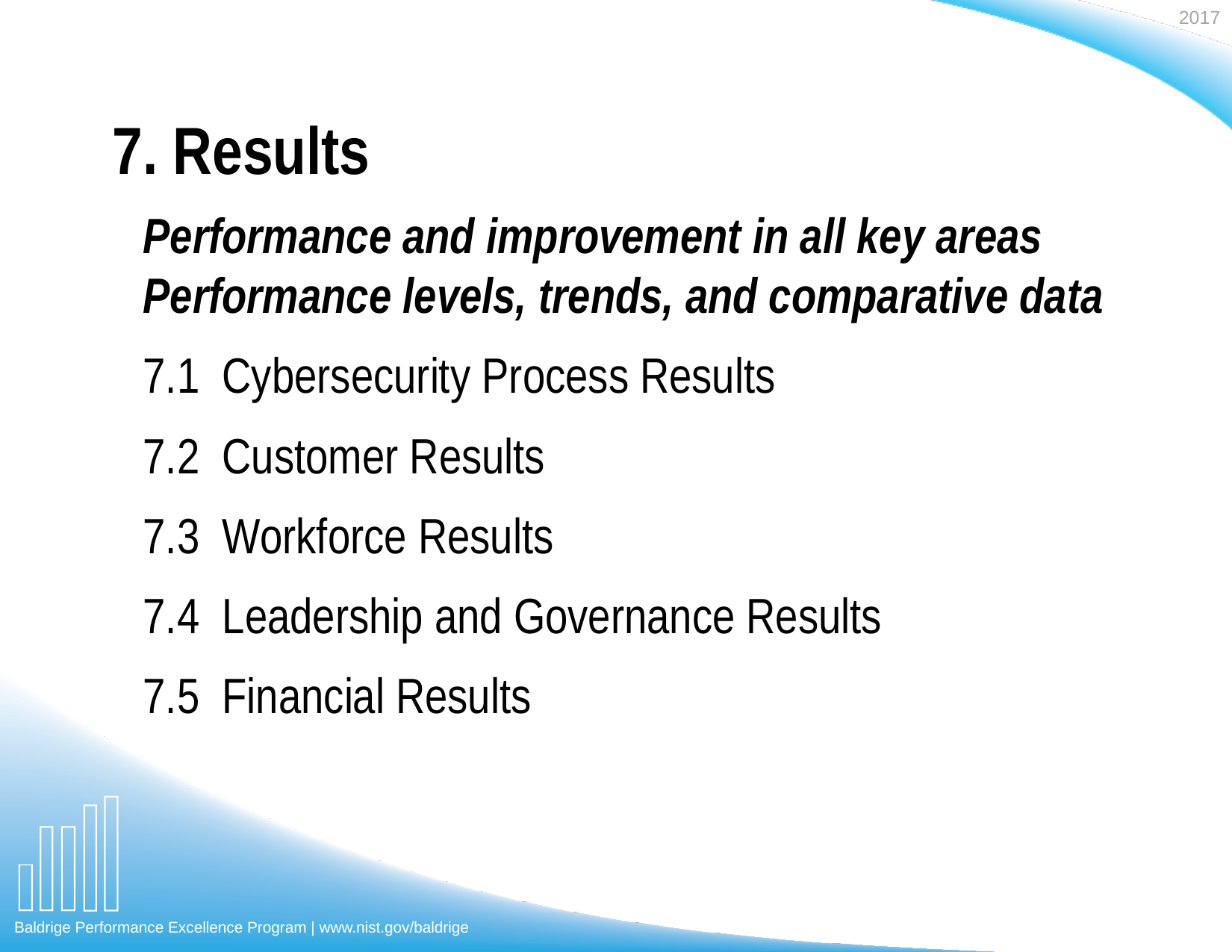

7. Results
Performance and improvement in all key areas
Performance levels, trends, and comparative data
7.1  Cybersecurity Process Results
7.2  Customer Results
7.3  Workforce Results
7.4  Leadership and Governance Results
7.5  Financial Results